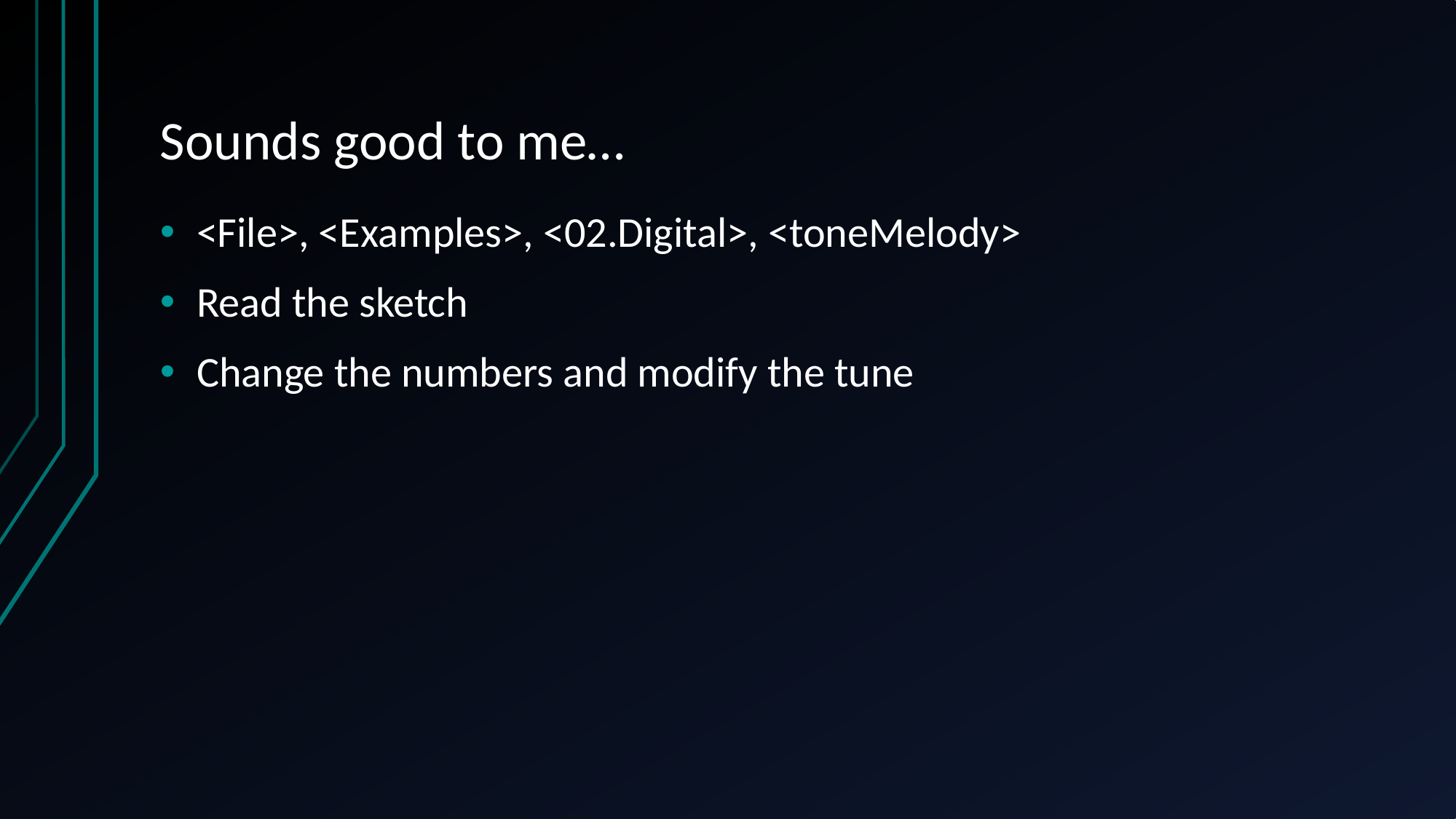

# Sounds good to me…
<File>, <Examples>, <02.Digital>, <toneMelody>
Read the sketch
Change the numbers and modify the tune